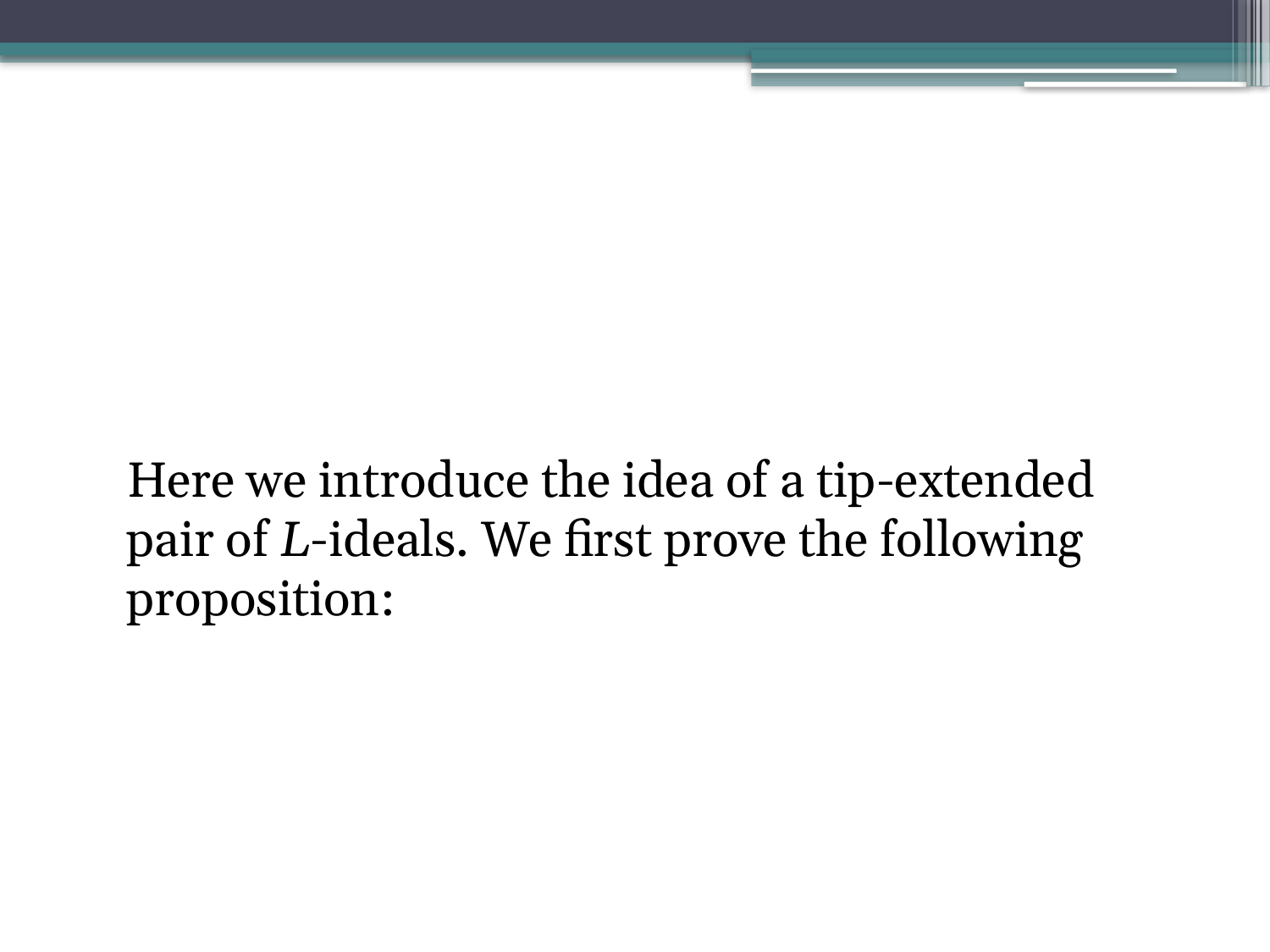

#

   Here we introduce the idea of a tip-extended pair of L-ideals. We first prove the following proposition: